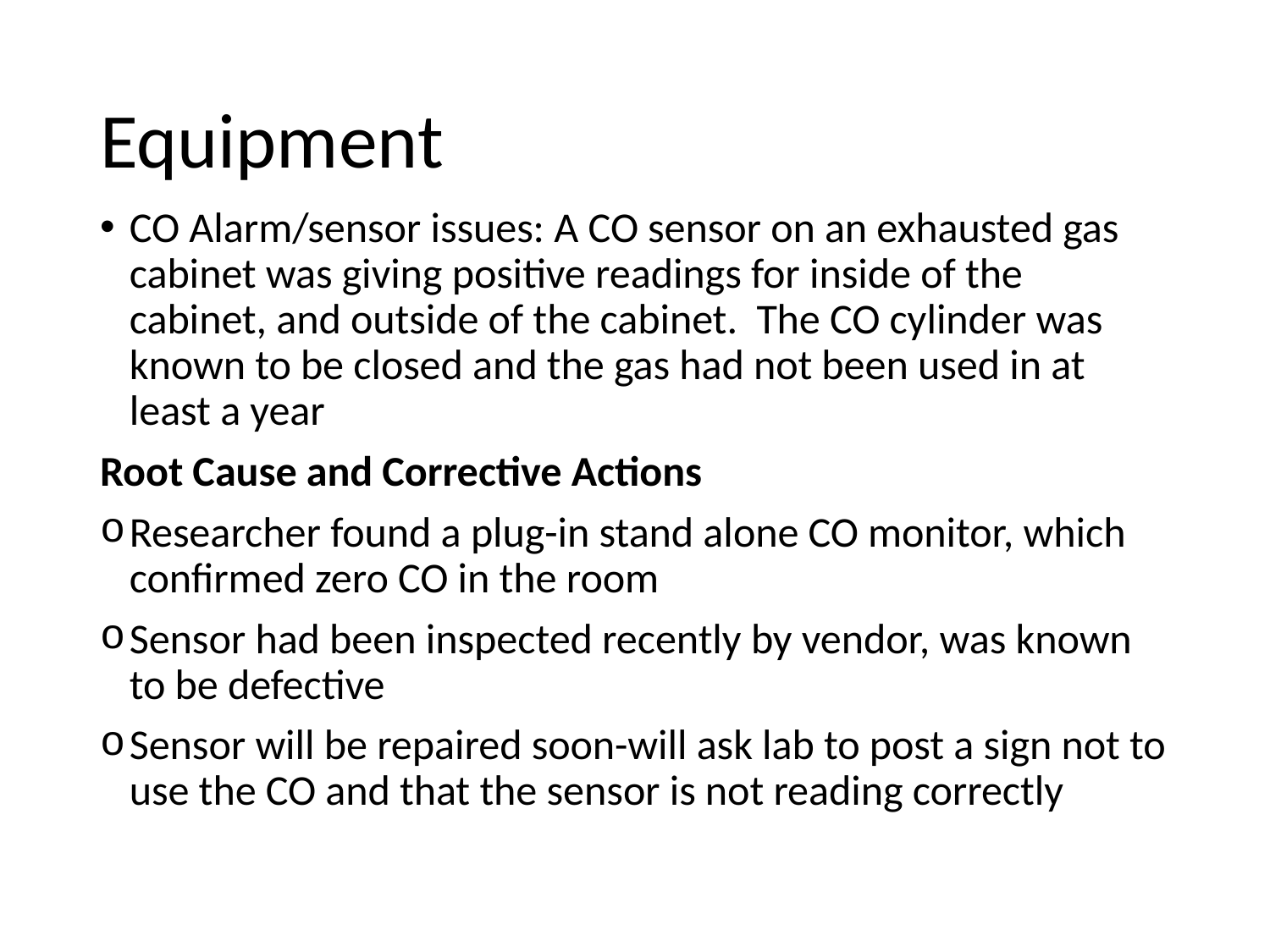

# Equipment
CO Alarm/sensor issues: A CO sensor on an exhausted gas cabinet was giving positive readings for inside of the cabinet, and outside of the cabinet.  The CO cylinder was known to be closed and the gas had not been used in at least a year
Root Cause and Corrective Actions
Researcher found a plug-in stand alone CO monitor, which confirmed zero CO in the room
Sensor had been inspected recently by vendor, was known to be defective
Sensor will be repaired soon-will ask lab to post a sign not to use the CO and that the sensor is not reading correctly